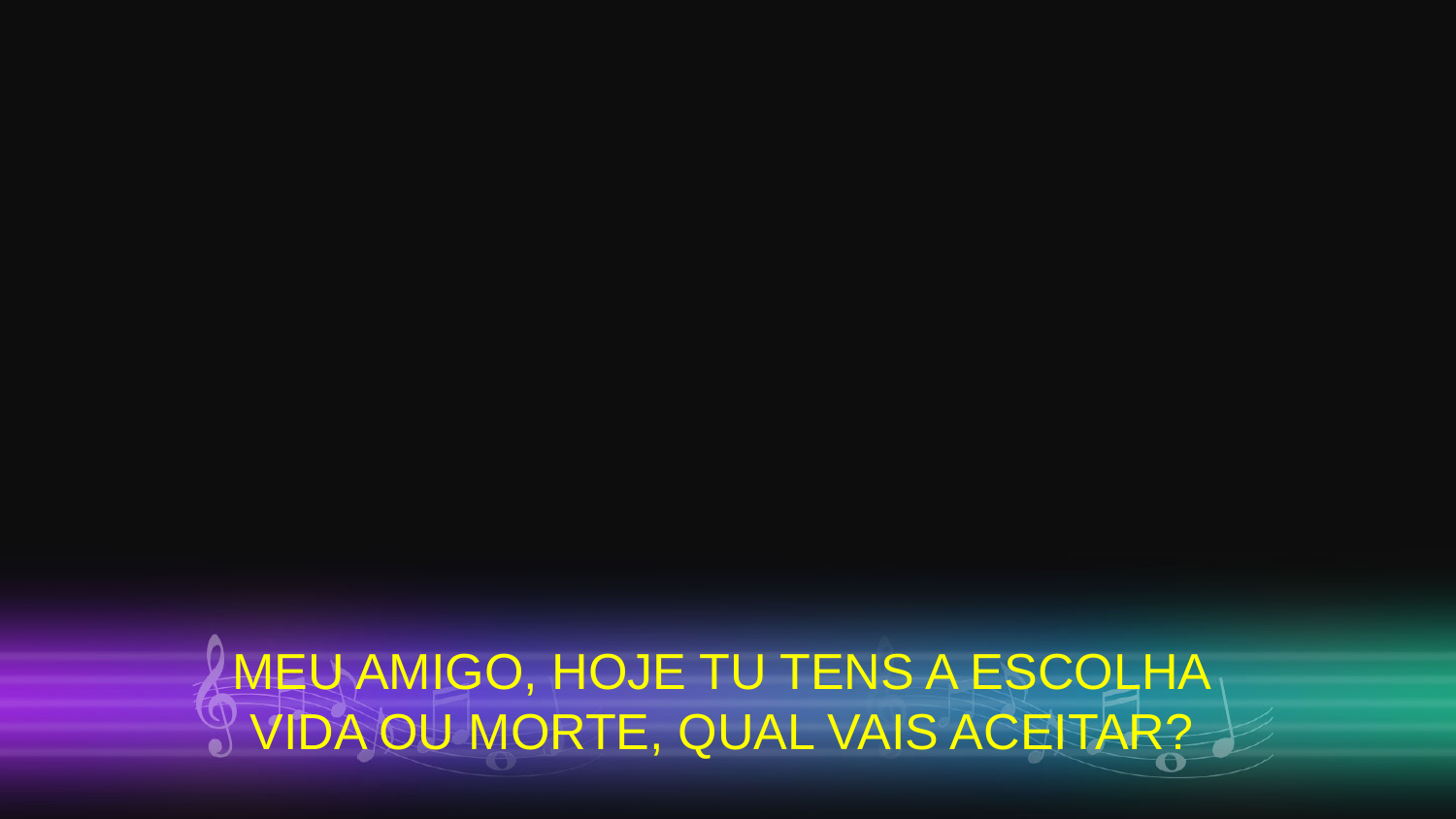

MEU AMIGO, HOJE TU TENS A ESCOLHA
VIDA OU MORTE, QUAL VAIS ACEITAR?